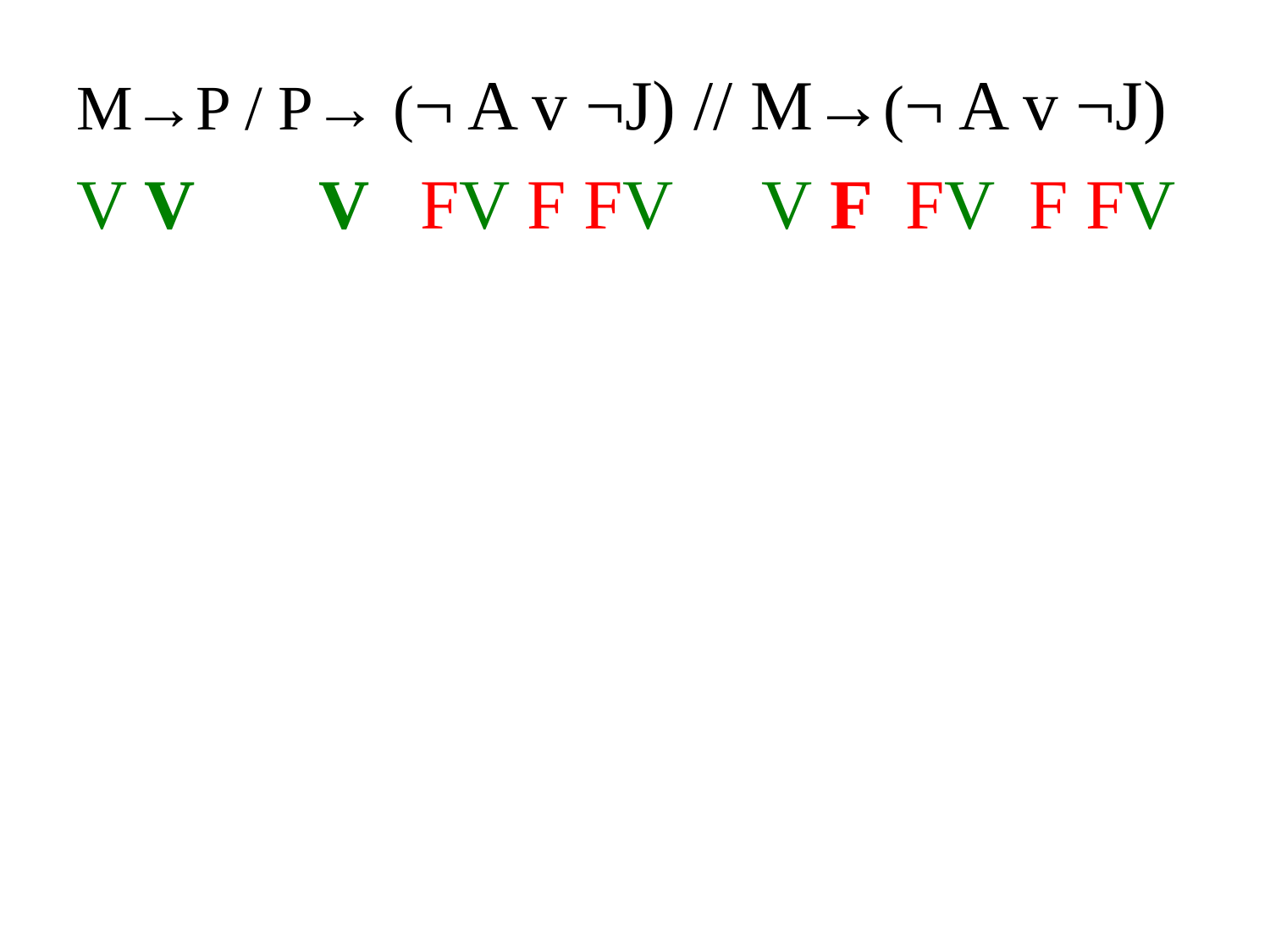

M→P / P→ (¬ A v ¬J) // M→(¬ A v ¬J)
V V       V   FV F FV     V F  FV  F FV